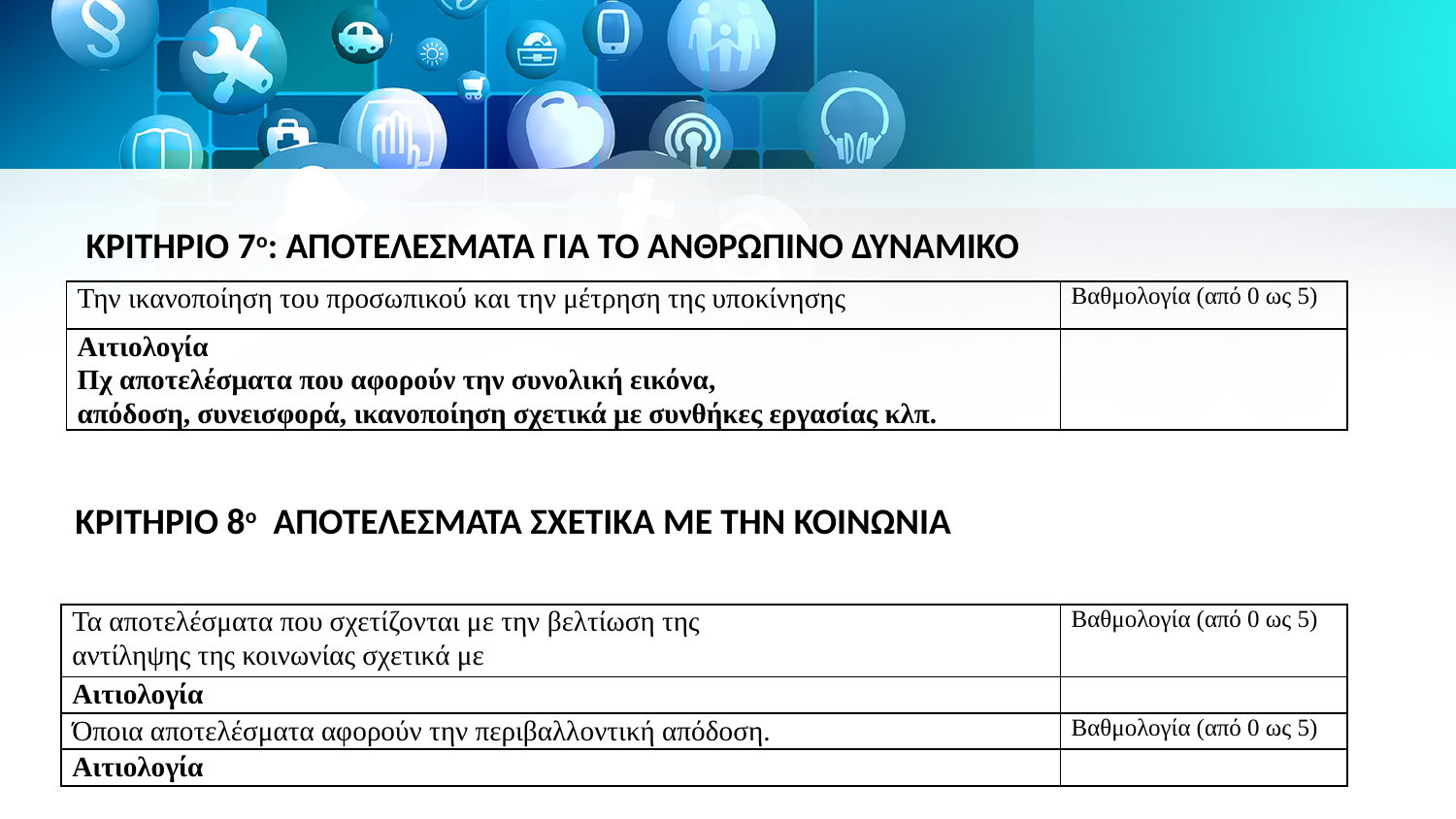

#
ΚΡΙΤΗΡΙΟ 7ο: ΑΠΟΤΕΛΕΣΜΑΤΑ ΓΙΑ ΤΟ ΑΝΘΡΩΠΙΝΟ ΔΥΝΑΜΙΚΟ

| Την ικανοποίηση του προσωπικού και την μέτρηση της υποκίνησης | Βαθμολογία (από 0 ως 5) |
| --- | --- |
| Αιτιολογία Πχ αποτελέσματα που αφορούν την συνολική εικόνα, απόδοση, συνεισφορά, ικανοποίηση σχετικά με συνθήκες εργασίας κλπ. |  |
ΚΡΙΤΗΡΙΟ 8ο  ΑΠΟΤΕΛΕΣΜΑΤΑ ΣΧΕΤΙΚΑ ΜΕ ΤΗΝ ΚΟΙΝΩΝΙΑ
| Τα αποτελέσματα που σχετίζονται με την βελτίωση της αντίληψης της κοινωνίας σχετικά με | Βαθμολογία (από 0 ως 5) |
| --- | --- |
| Αιτιολογία |  |
| Όποια αποτελέσματα αφορούν την περιβαλλοντική απόδοση. | Βαθμολογία (από 0 ως 5) |
| Αιτιολογία |  |